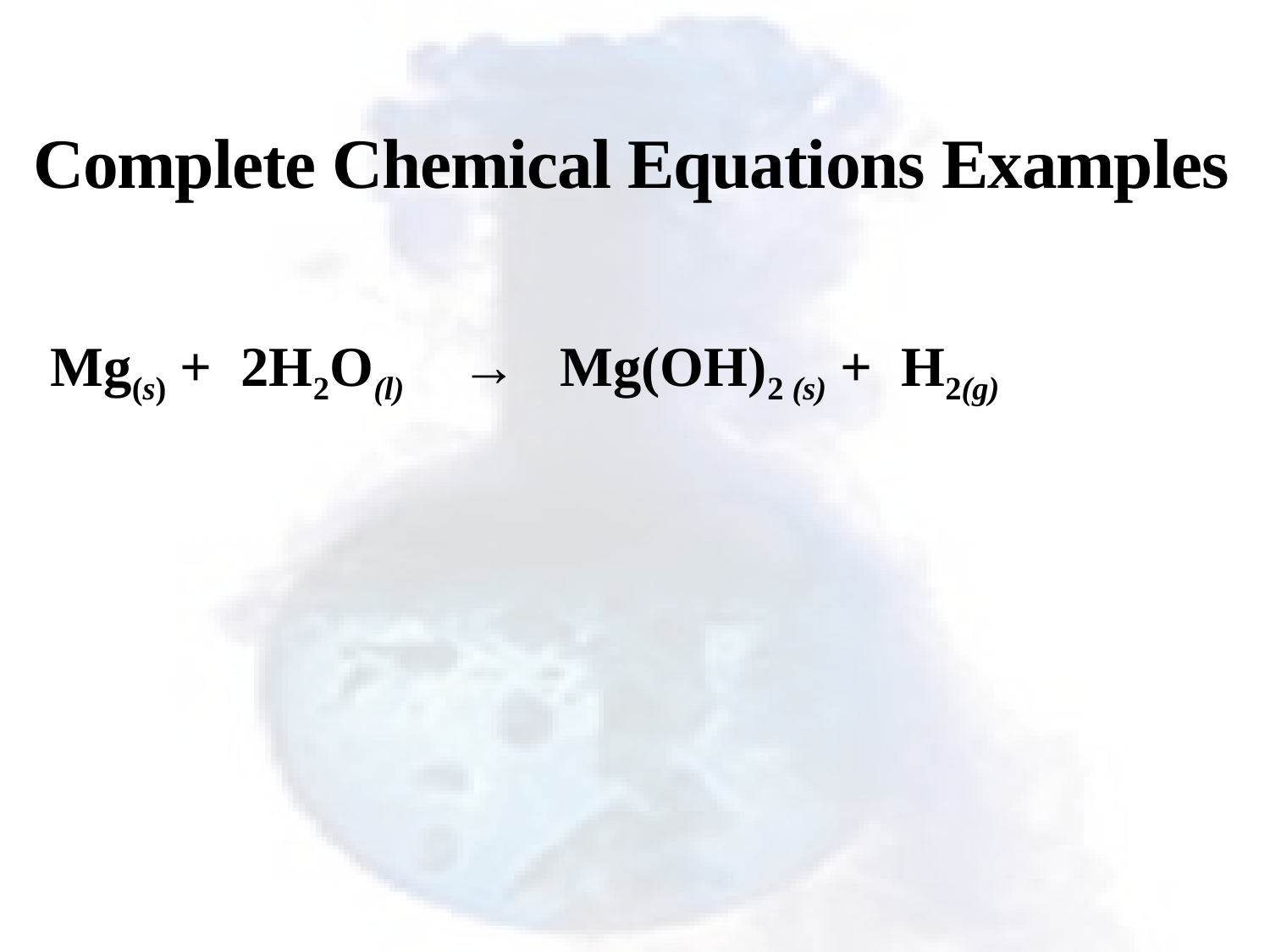

# Complete Chemical Equations Examples

Mg(s) +  2H2O(l)    →   Mg(OH)2 (s) +  H2(g)